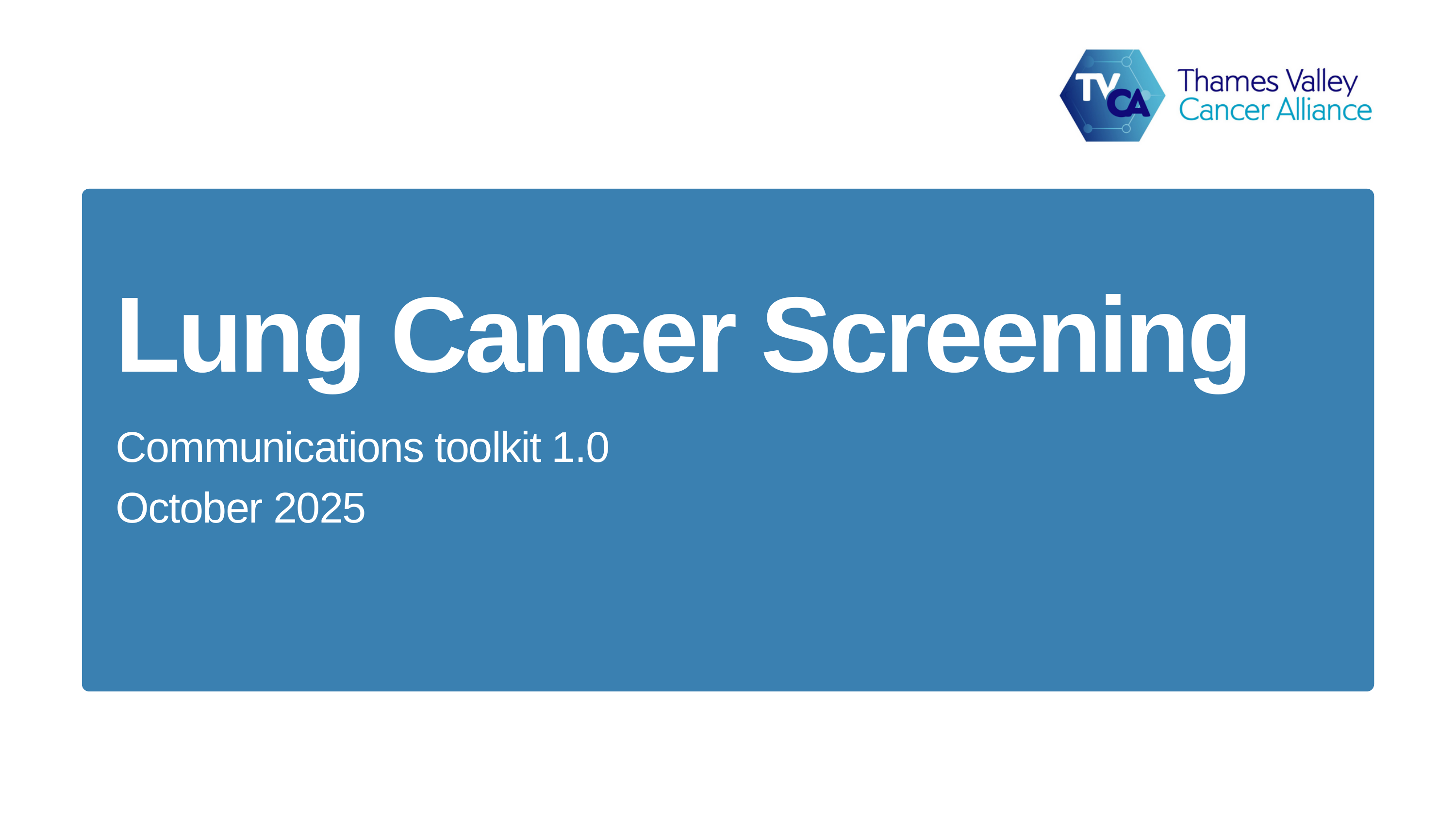

Lung Cancer Screening
Communications toolkit 1.0
October 2025